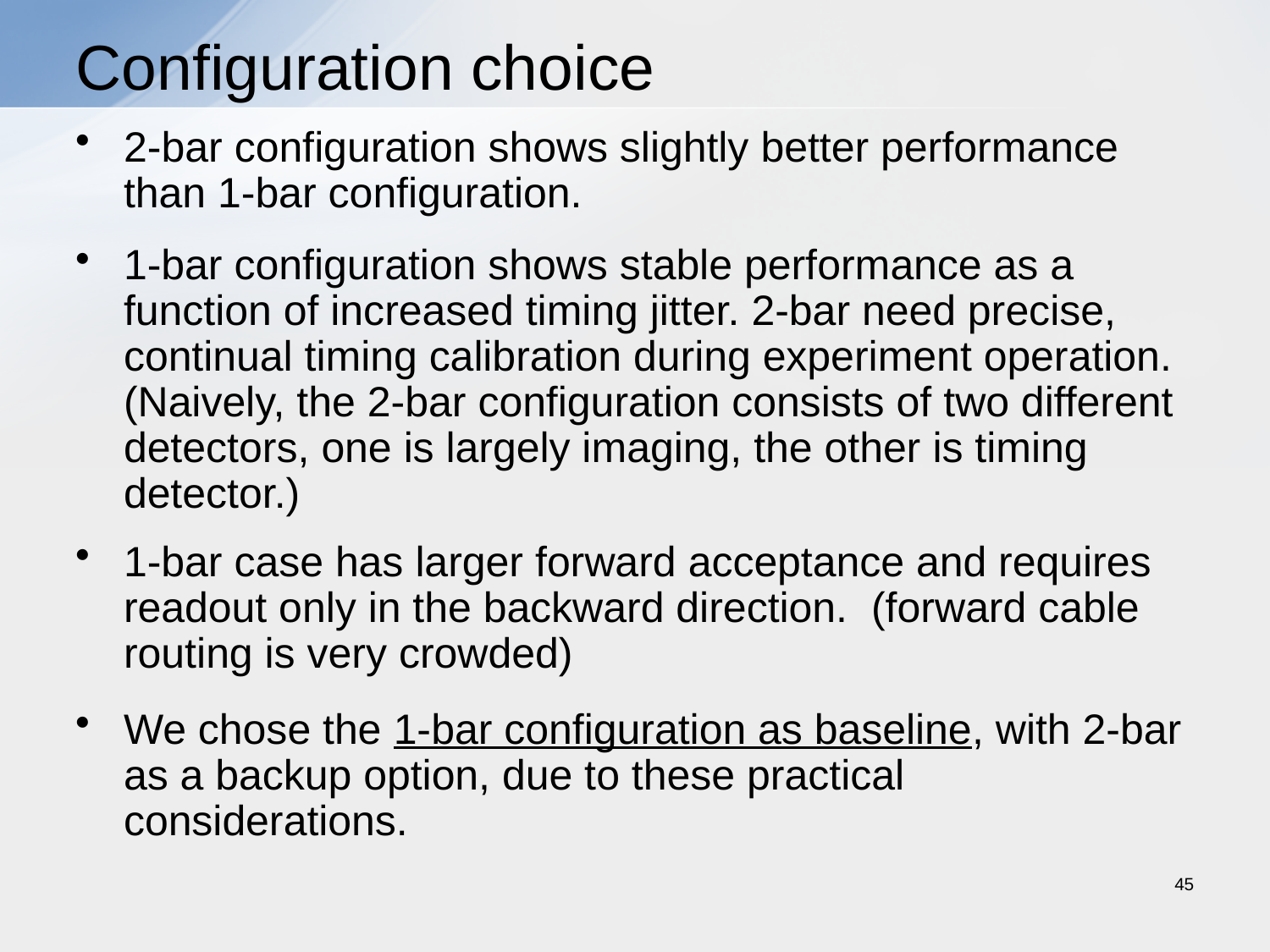

# Configuration choice
2-bar configuration shows slightly better performance than 1-bar configuration.

1-bar configuration shows stable performance as a function of increased timing jitter. 2-bar need precise, continual timing calibration during experiment operation. (Naively, the 2-bar configuration consists of two different detectors, one is largely imaging, the other is timing detector.)

1-bar case has larger forward acceptance and requires readout only in the backward direction.  (forward cable routing is very crowded)

We chose the 1-bar configuration as baseline, with 2-bar as a backup option, due to these practical considerations.
45